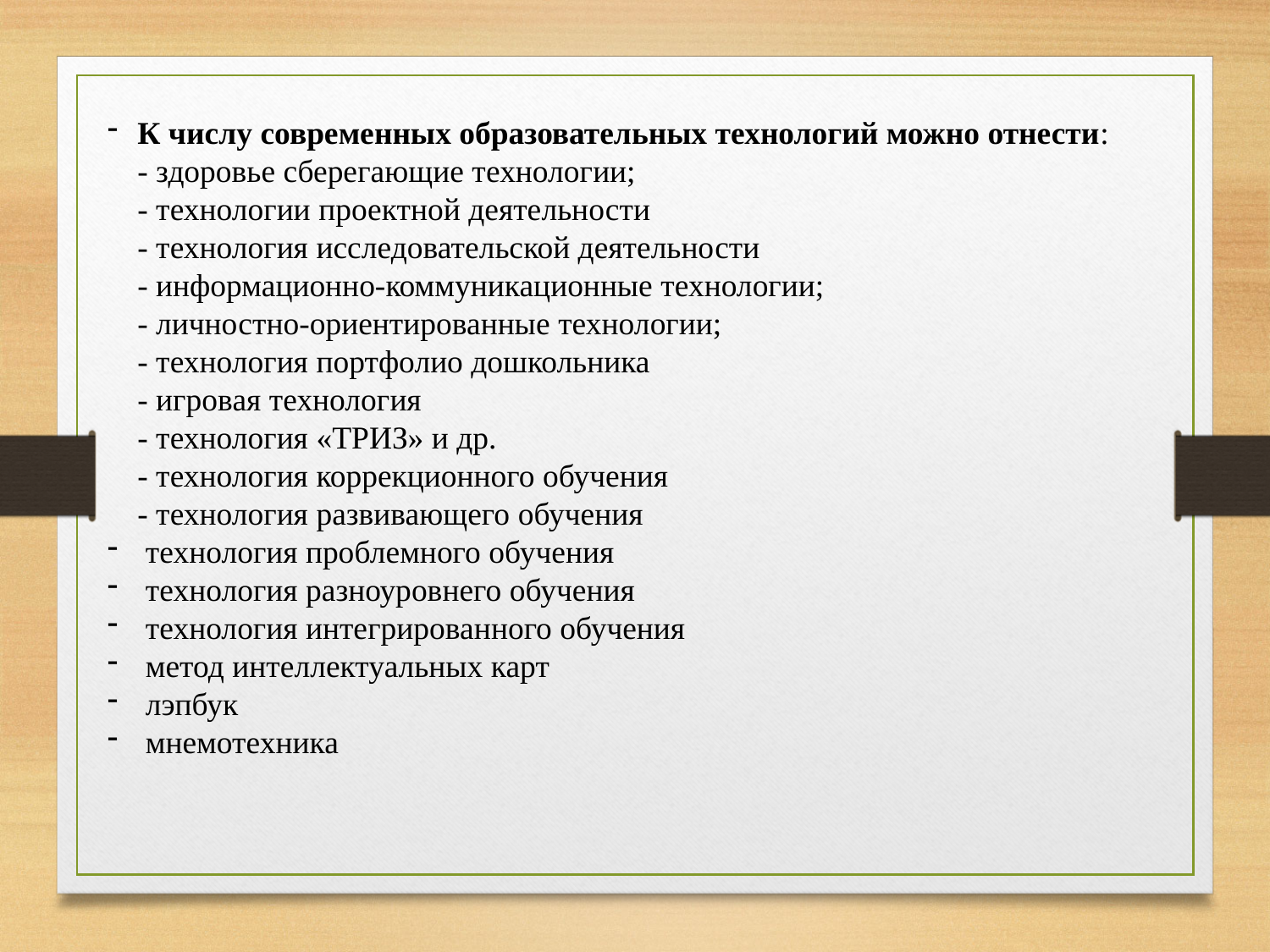

К числу современных образовательных технологий можно отнести:
- здоровье сберегающие технологии;
- технологии проектной деятельности
- технология исследовательской деятельности
- информационно-коммуникационные технологии;
- личностно-ориентированные технологии;
- технология портфолио дошкольника
- игровая технология
- технология «ТРИЗ» и др.
- технология коррекционного обучения
- технология развивающего обучения
 технология проблемного обучения
 технология разноуровнего обучения
 технология интегрированного обучения
 метод интеллектуальных карт
 лэпбук
 мнемотехника